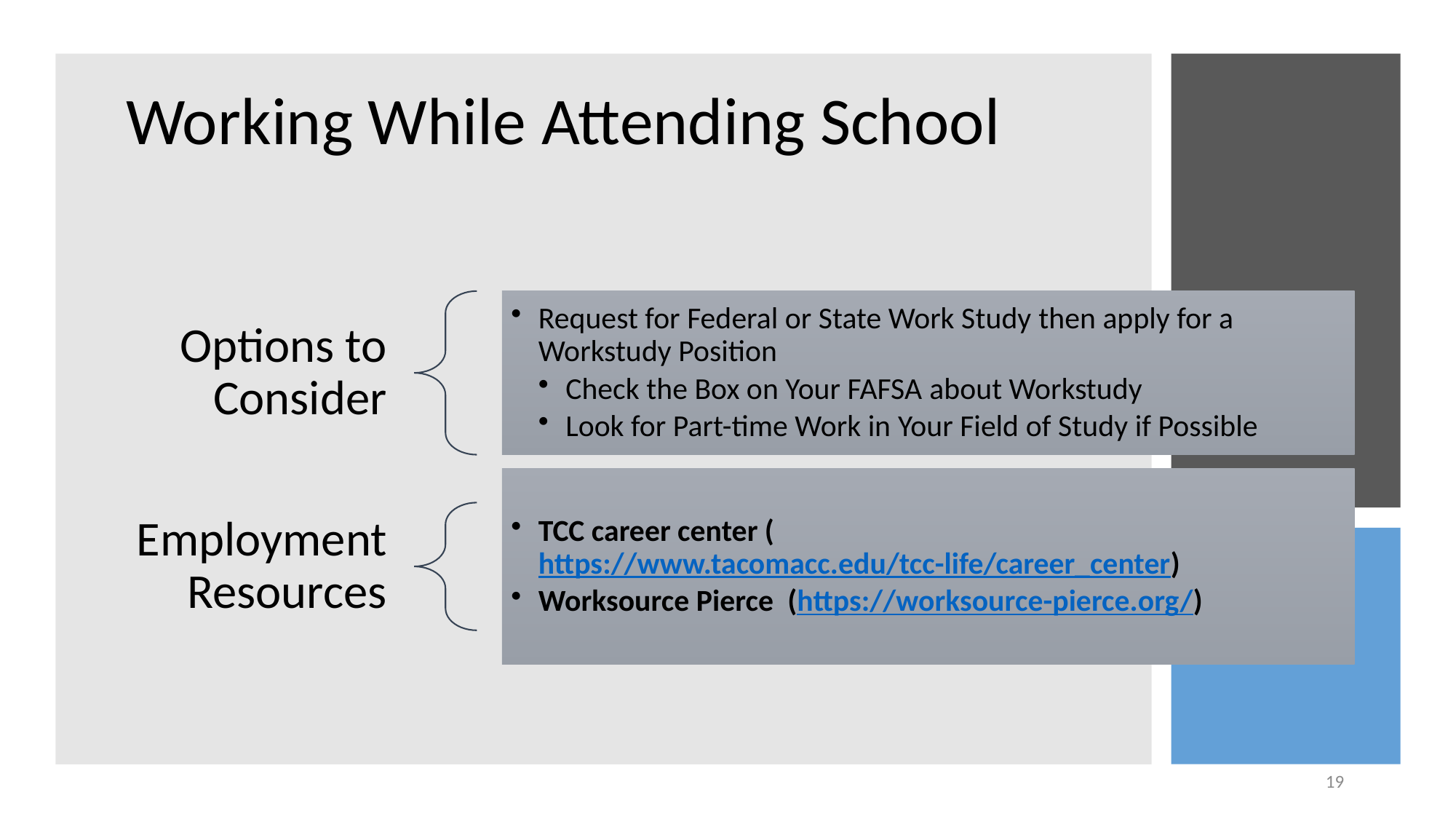

# Working While Attending School

Options to Consider
Request for Federal or State Work Study then apply for a Workstudy Position
Check the Box on Your FAFSA about Workstudy
Look for Part-time Work in Your Field of Study if Possible
Employment Resources
TCC career center ( https://www.tacomacc.edu/tcc-life/career_center)
Worksource Pierce  (https://worksource-pierce.org/)

19